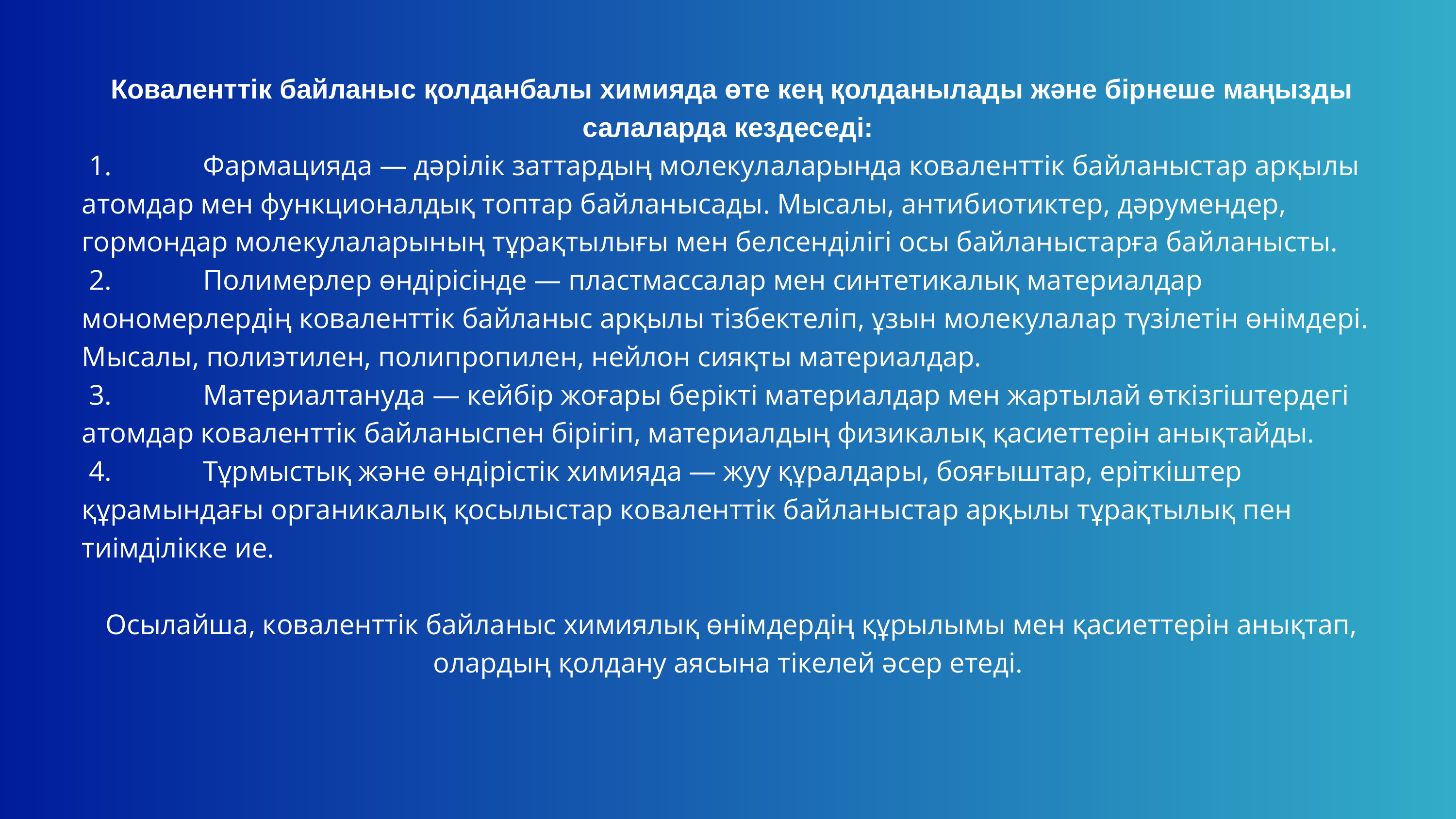

Коваленттік байланыс қолданбалы химияда өте кең қолданылады және бірнеше маңызды салаларда кездеседі:
 1.             Фармацияда — дәрілік заттардың молекулаларында коваленттік байланыстар арқылы атомдар мен функционалдық топтар байланысады. Мысалы, антибиотиктер, дәрумендер, гормондар молекулаларының тұрақтылығы мен белсенділігі осы байланыстарға байланысты.
 2.             Полимерлер өндірісінде — пластмассалар мен синтетикалық материалдар мономерлердің коваленттік байланыс арқылы тізбектеліп, ұзын молекулалар түзілетін өнімдері. Мысалы, полиэтилен, полипропилен, нейлон сияқты материалдар.
 3.             Материалтануда — кейбір жоғары берікті материалдар мен жартылай өткізгіштердегі атомдар коваленттік байланыспен бірігіп, материалдың физикалық қасиеттерін анықтайды.
 4.             Тұрмыстық және өндірістік химияда — жуу құралдары, бояғыштар, еріткіштер құрамындағы органикалық қосылыстар коваленттік байланыстар арқылы тұрақтылық пен тиімділікке ие.

 Осылайша, коваленттік байланыс химиялық өнімдердің құрылымы мен қасиеттерін анықтап, олардың қолдану аясына тікелей әсер етеді.